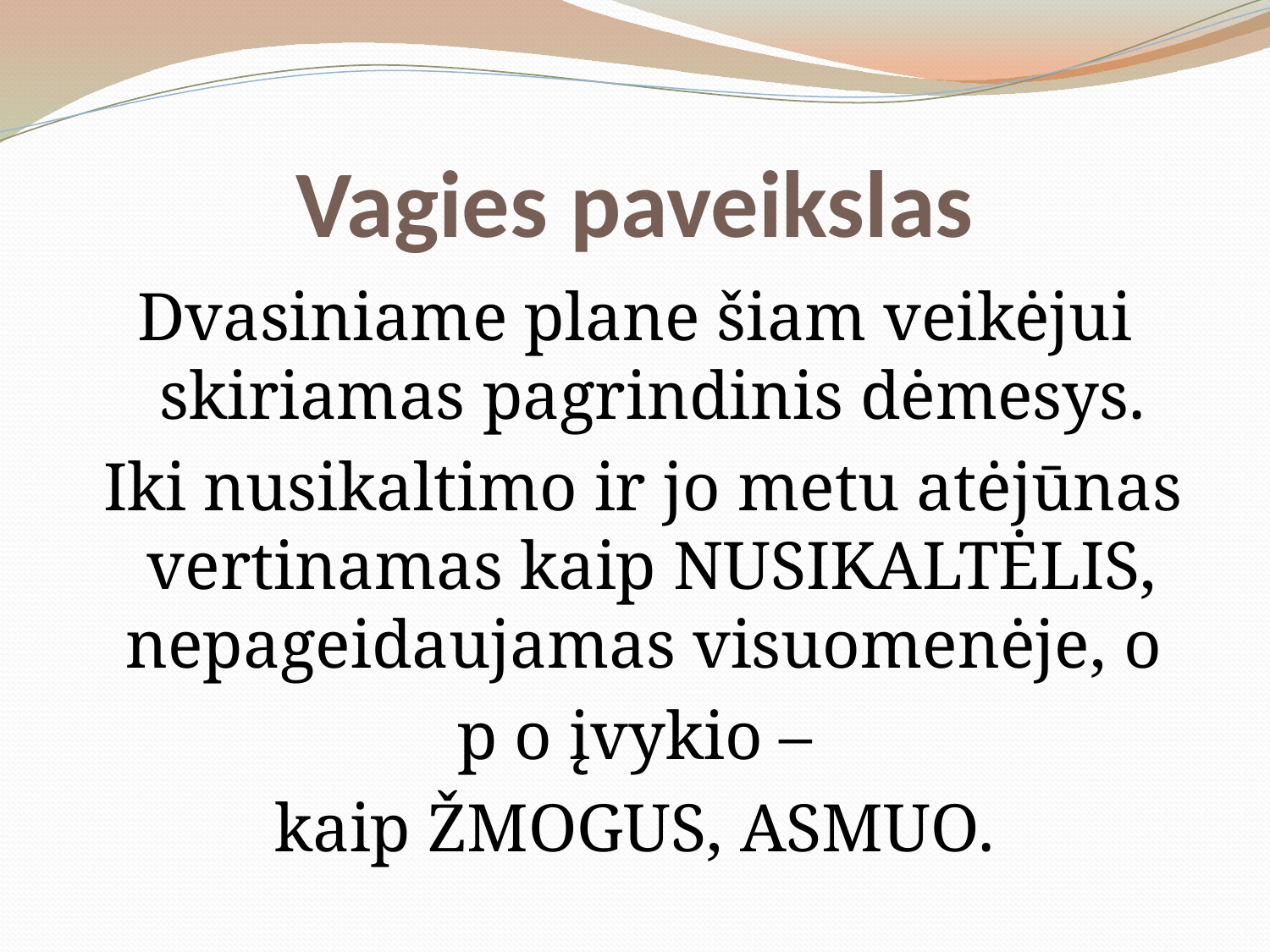

# Vagies paveikslas
Dvasiniame plane šiam veikėjui skiriamas pagrindinis dėmesys.
 Iki nusikaltimo ir jo metu atėjūnas vertinamas kaip NUSIKALTĖLIS, nepageidaujamas visuomenėje, o
p o įvykio –
kaip ŽMOGUS, ASMUO.